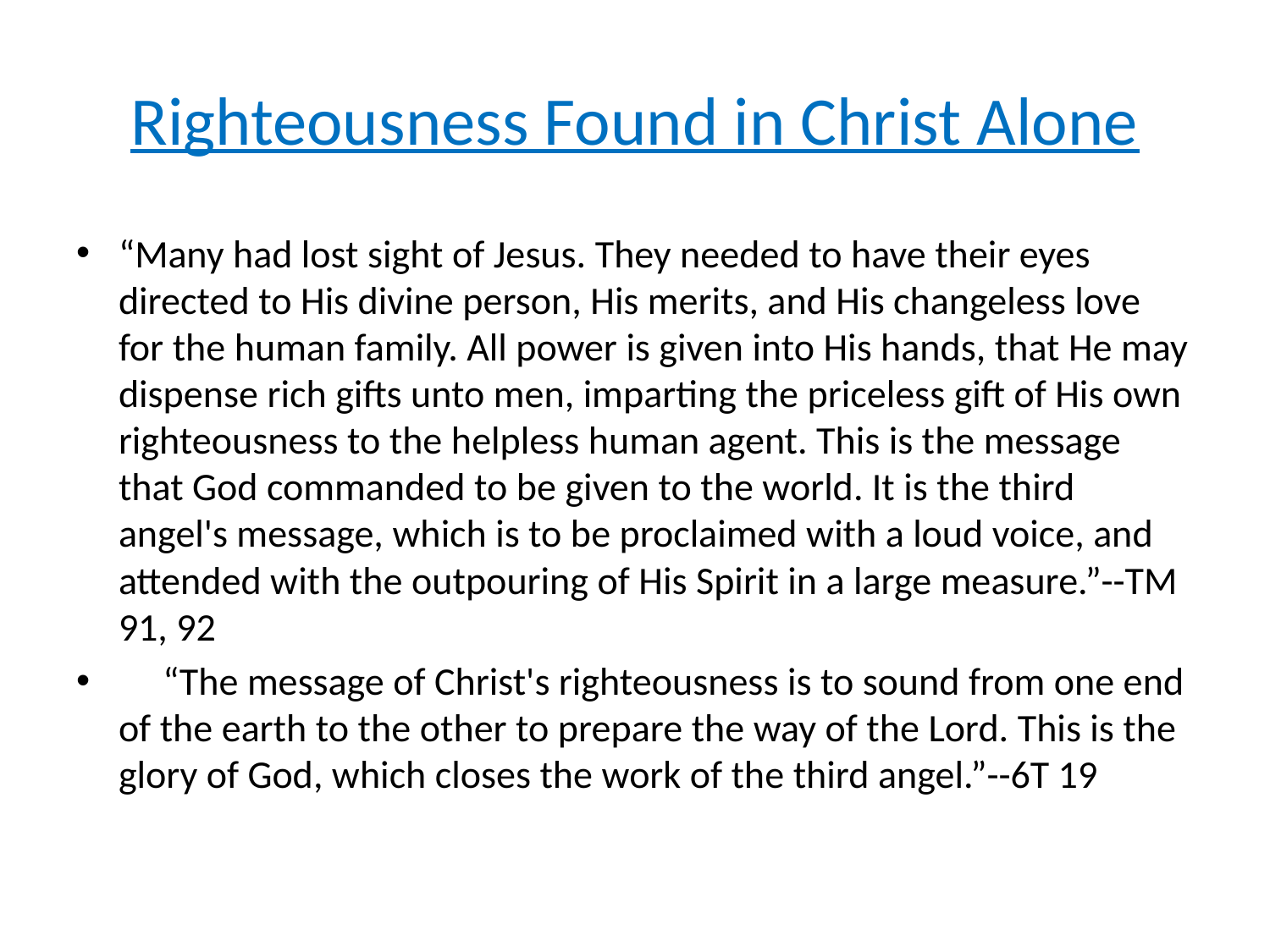

# Righteousness Found in Christ Alone
“Many had lost sight of Jesus. They needed to have their eyes directed to His divine person, His merits, and His changeless love for the human family. All power is given into His hands, that He may dispense rich gifts unto men, imparting the priceless gift of His own righteousness to the helpless human agent. This is the message that God commanded to be given to the world. It is the third angel's message, which is to be proclaimed with a loud voice, and attended with the outpouring of His Spirit in a large measure.”--TM 91, 92
     “The message of Christ's righteousness is to sound from one end of the earth to the other to prepare the way of the Lord. This is the glory of God, which closes the work of the third angel.”--6T 19